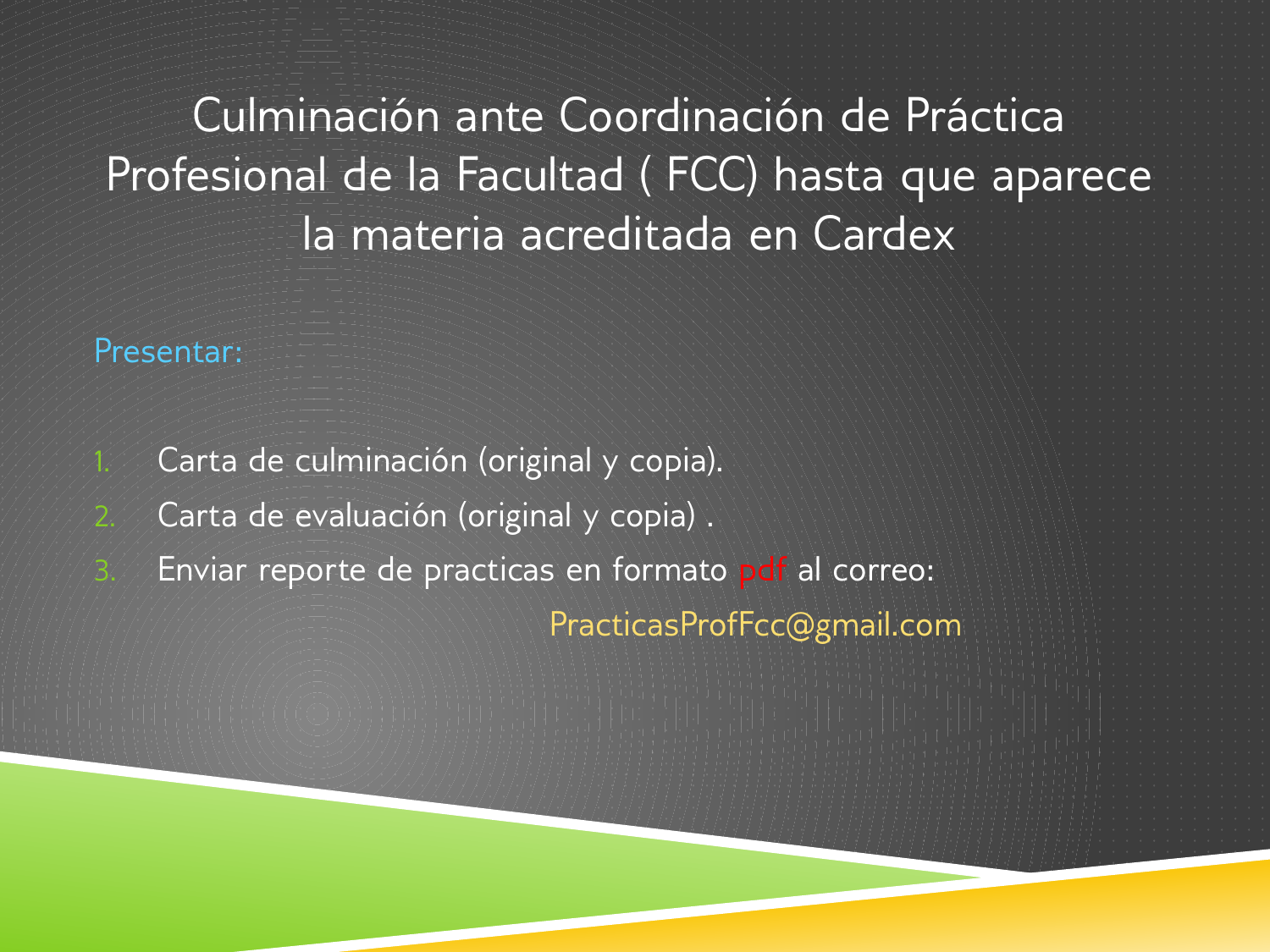

Culminación ante Coordinación de Práctica Profesional de la Facultad ( FCC) hasta que aparece la materia acreditada en Cardex

Presentar:

Carta de culminación (original y copia).
Carta de evaluación (original y copia) .
Enviar reporte de practicas en formato pdf al correo:
                                           PracticasProfFcc@gmail.com